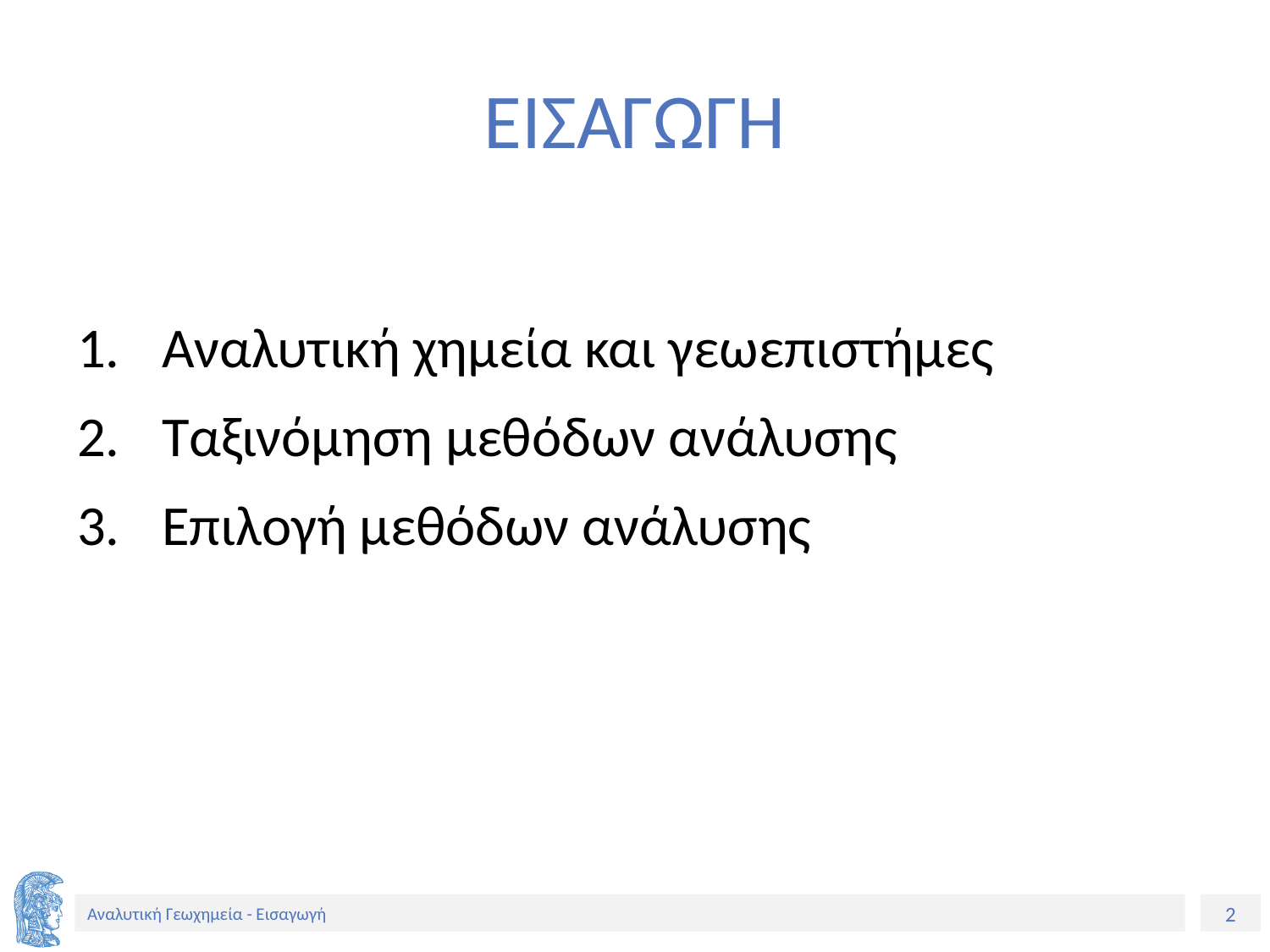

# ΕΙΣΑΓΩΓΗ

Αναλυτική χημεία και γεωεπιστήμες
Ταξινόμηση μεθόδων ανάλυσης
Επιλογή μεθόδων ανάλυσης